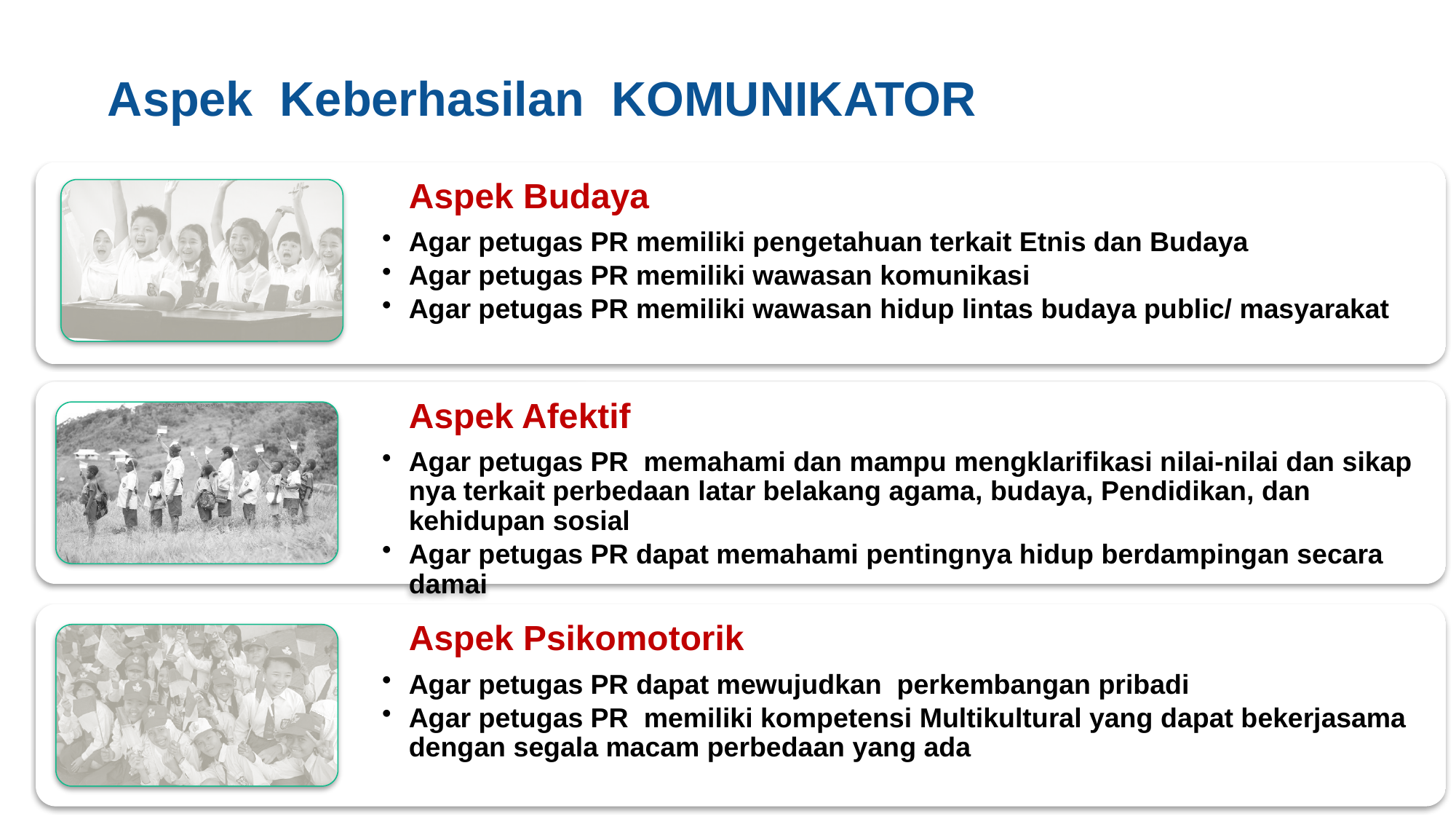

Aspek  Keberhasilan  KOMUNIKATOR
Aspek Budaya
Agar petugas PR memiliki pengetahuan terkait Etnis dan Budaya
Agar petugas PR memiliki wawasan komunikasi
Agar petugas PR memiliki wawasan hidup lintas budaya public/ masyarakat
Aspek Afektif
Agar petugas PR  memahami dan mampu mengklarifikasi nilai-nilai dan sikap nya terkait perbedaan latar belakang agama, budaya, Pendidikan, dan kehidupan sosial
Agar petugas PR dapat memahami pentingnya hidup berdampingan secara damai
Aspek Psikomotorik
Agar petugas PR dapat mewujudkan  perkembangan pribadi
Agar petugas PR  memiliki kompetensi Multikultural yang dapat bekerjasama dengan segala macam perbedaan yang ada